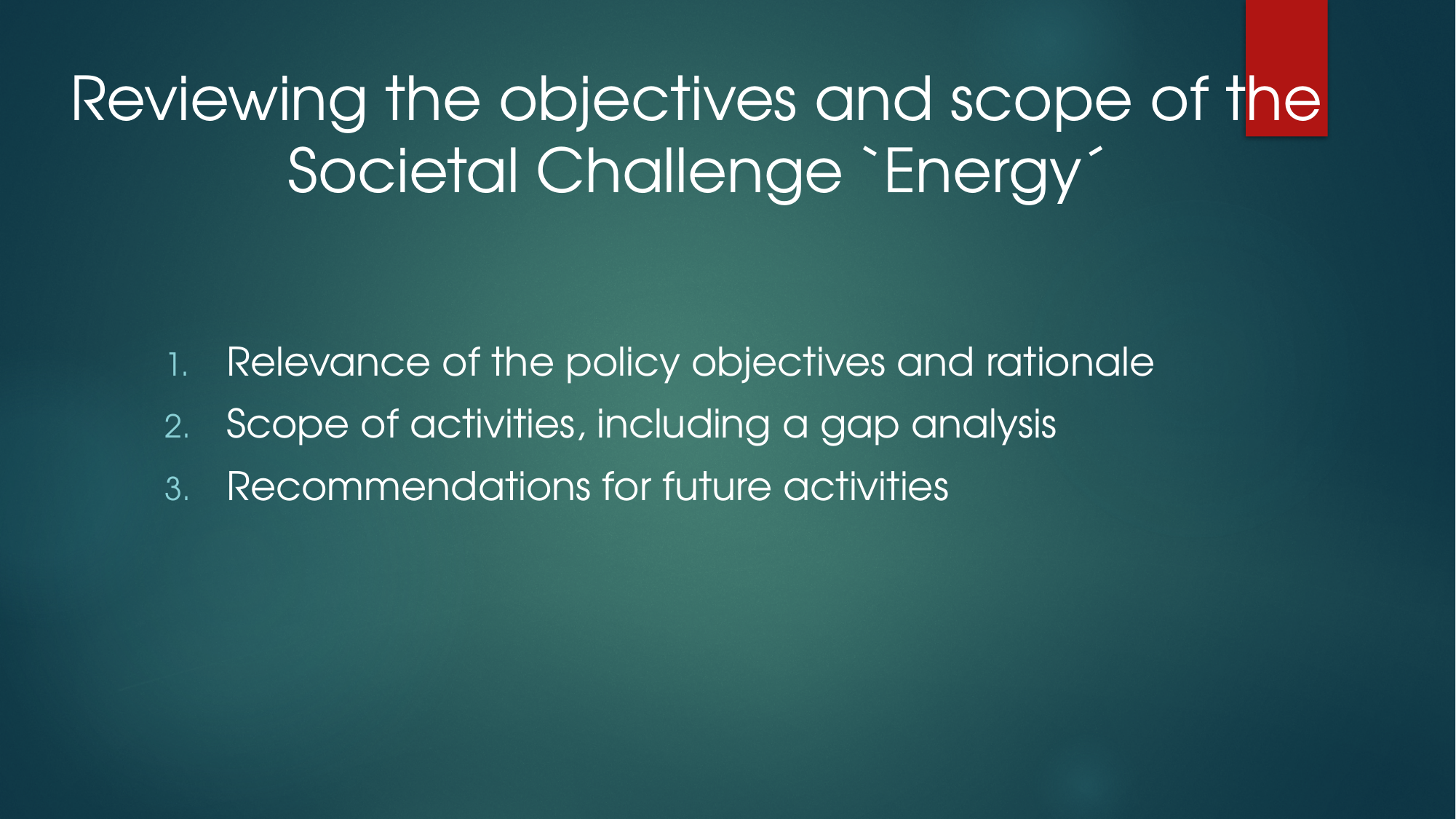

# Reviewing the objectives and scope of the Societal Challenge `Energy´
Relevance of the policy objectives and rationale
Scope of activities, including a gap analysis
Recommendations for future activities